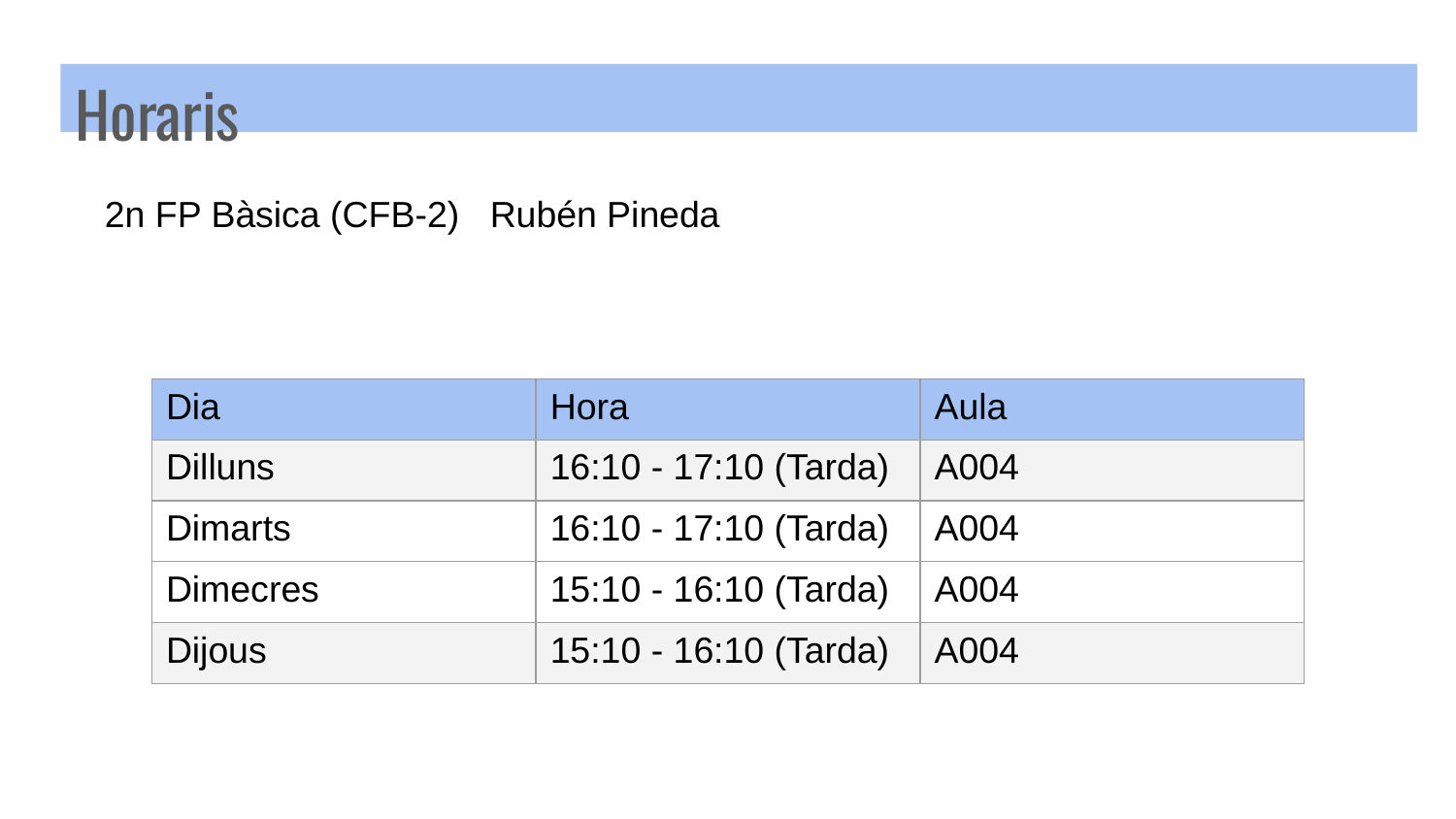

Horaris
    2n FP Bàsica (CFB-2)   Rubén Pineda
| Dia | Hora | Aula |
| --- | --- | --- |
| Dilluns | 16:10 - 17:10 (Tarda) | A004 |
| Dimarts | 16:10 - 17:10 (Tarda) | A004 |
| Dimecres | 15:10 - 16:10 (Tarda) | A004 |
| Dijous | 15:10 - 16:10 (Tarda) | A004 |